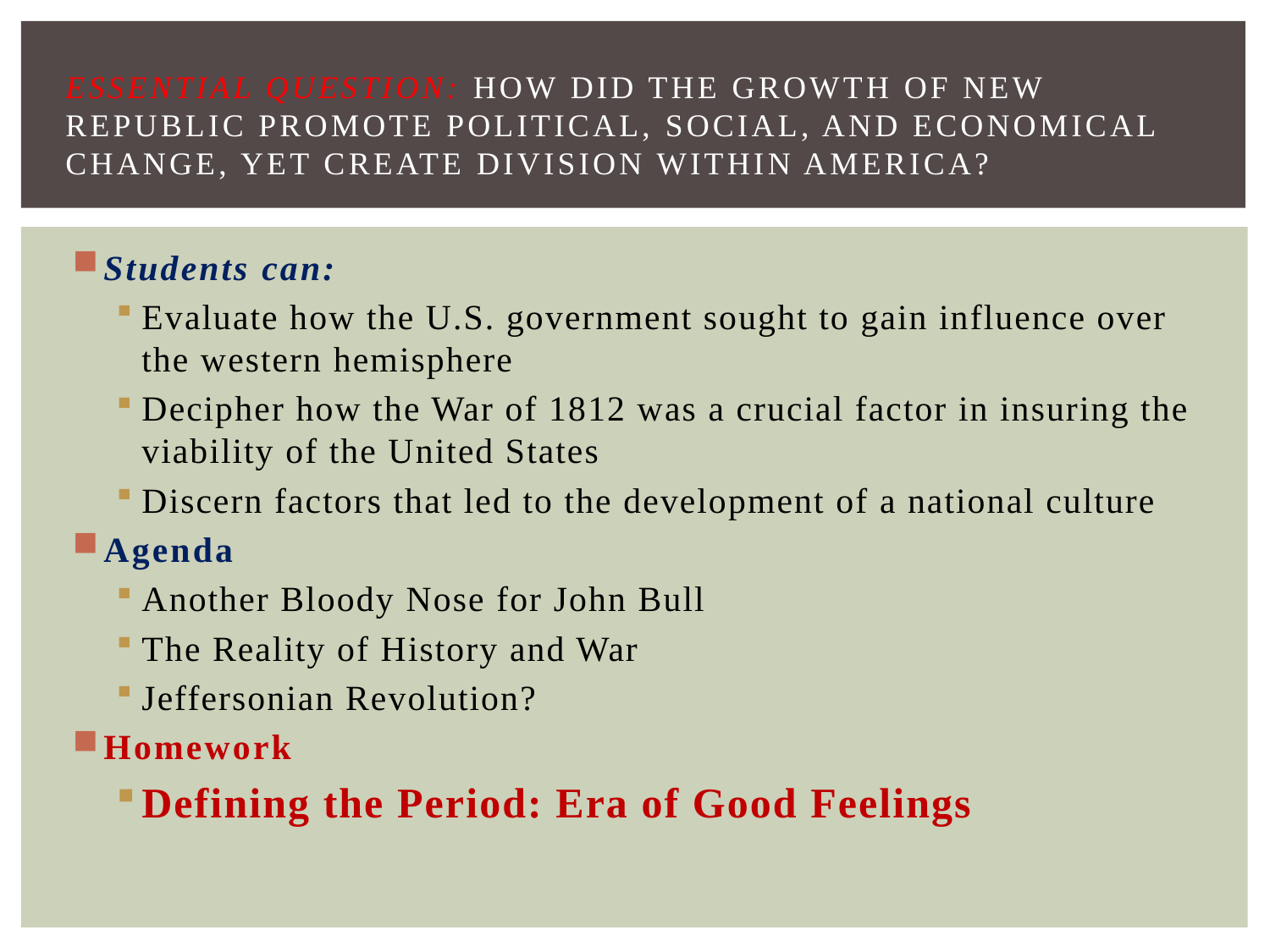

# Essential Question: How did the growth of new republic promote political, social, and economical change, yet create division within America?
Students can:
Evaluate how the U.S. government sought to gain influence over the western hemisphere
Decipher how the War of 1812 was a crucial factor in insuring the viability of the United States
Discern factors that led to the development of a national culture
Agenda
Another Bloody Nose for John Bull
The Reality of History and War
Jeffersonian Revolution?
Homework
Defining the Period: Era of Good Feelings